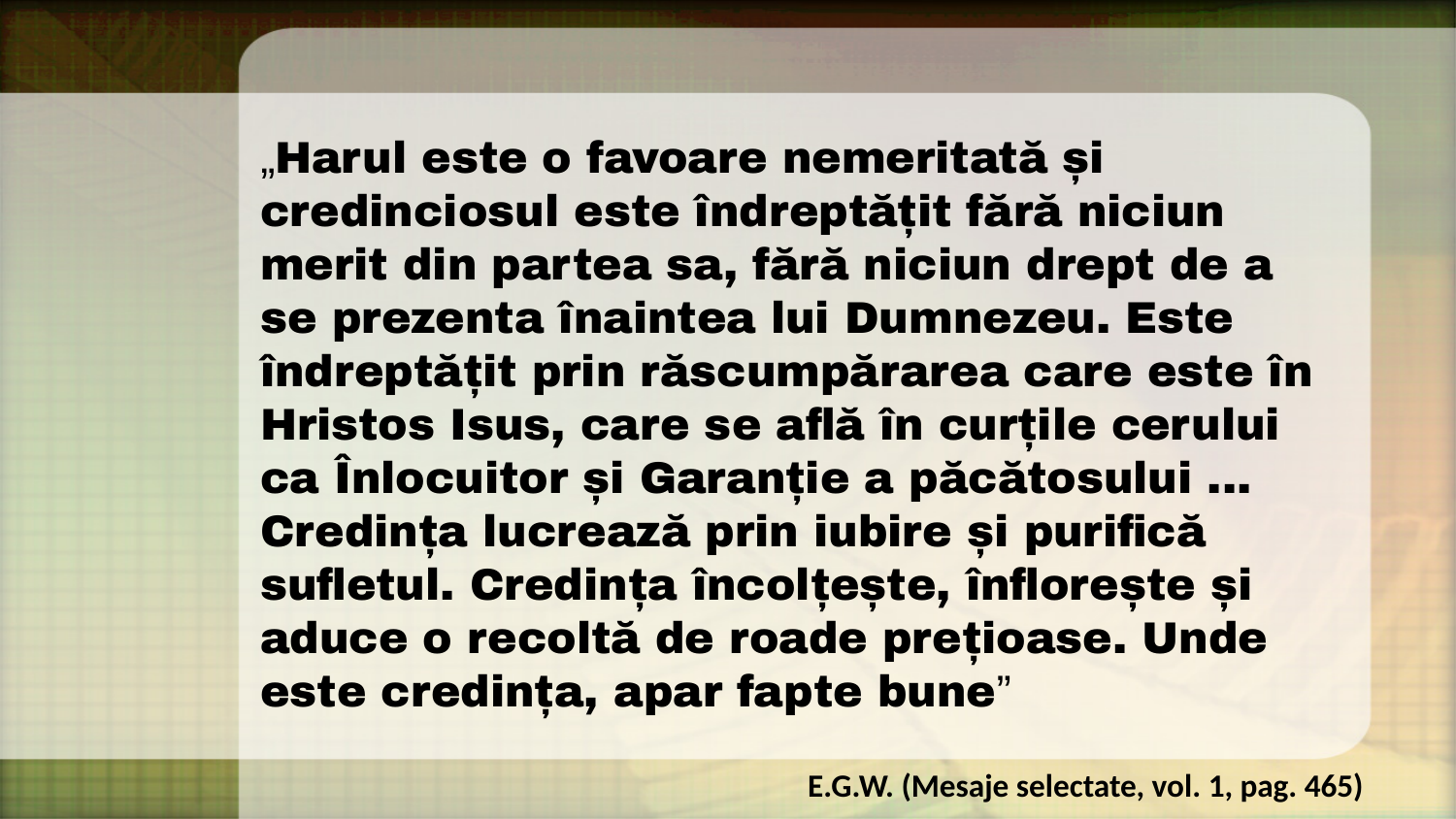

„Harul este o favoare nemeritată şi credinciosul este îndreptăţit fără niciun merit din partea sa, fără niciun drept de a se prezenta înaintea lui Dumnezeu. Este îndreptăţit prin răscumpărarea care este în Hristos Isus, care se află în curţile cerului ca Înlocuitor şi Garanţie a păcătosului ... Credinţa lucrează prin iubire şi purifică sufletul. Credinţa încolţeşte, înfloreşte şi aduce o recoltă de roade preţioase. Unde este credinţa, apar fapte bune”
E.G.W. (Mesaje selectate, vol. 1, pag. 465)